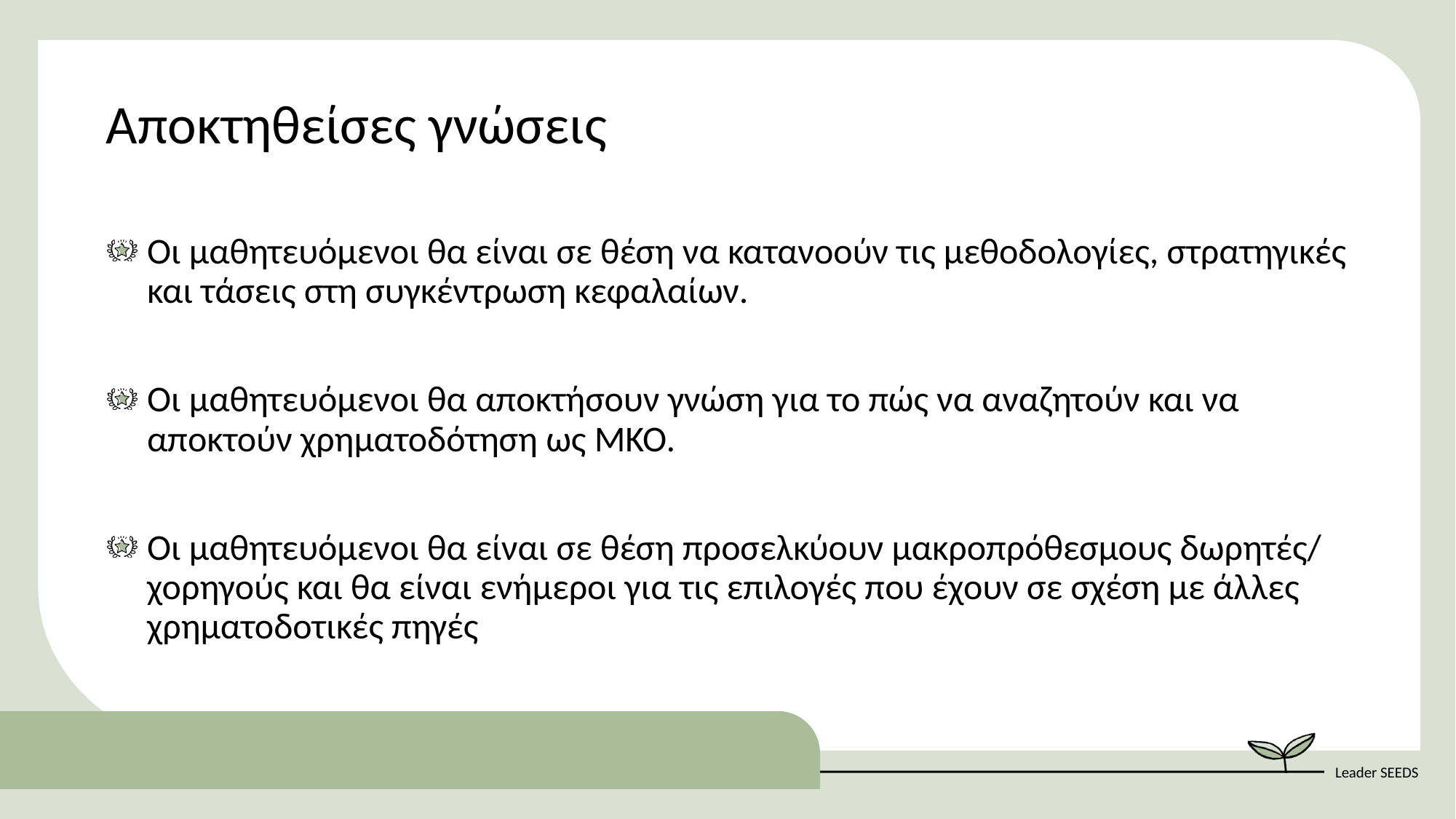

Αποκτηθείσες γνώσεις

Οι μαθητευόμενοι θα είναι σε θέση να κατανοούν τις μεθοδολογίες, στρατηγικές και τάσεις στη συγκέντρωση κεφαλαίων.

Οι μαθητευόμενοι θα αποκτήσουν γνώση για το πώς να αναζητούν και να αποκτούν χρηματοδότηση ως ΜΚΟ.

Οι μαθητευόμενοι θα είναι σε θέση προσελκύουν μακροπρόθεσμους δωρητές/ χορηγούς και θα είναι ενήμεροι για τις επιλογές που έχουν σε σχέση με άλλες χρηματοδοτικές πηγές